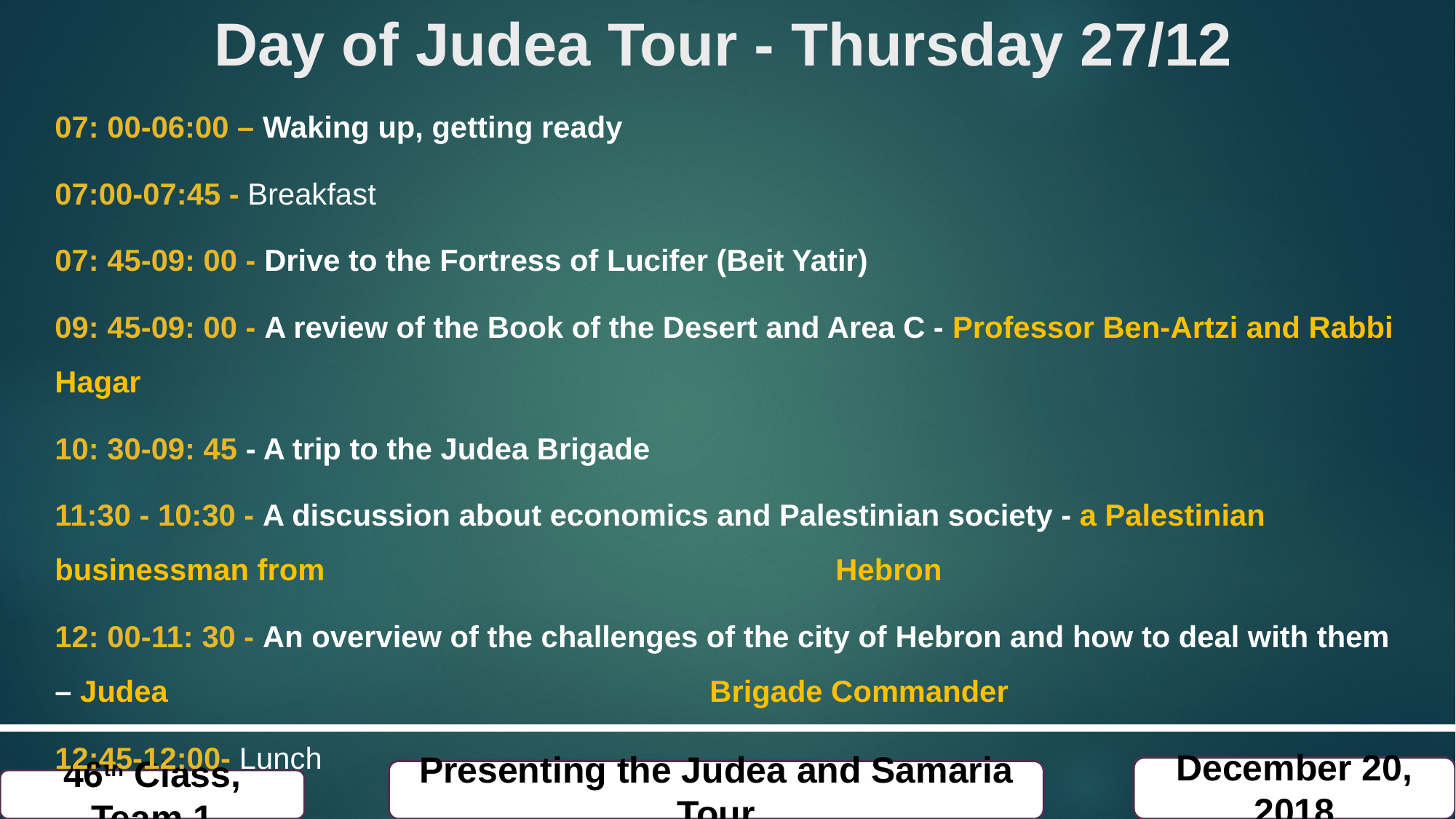

Day of Judea Tour - Thursday 27/12
07: 00-06:00 – Waking up, getting ready
07:00-07:45 - Breakfast
07: 45-09: 00 - Drive to the Fortress of Lucifer (Beit Yatir)
09: 45-09: 00 - A review of the Book of the Desert and Area C - Professor Ben-Artzi and Rabbi Hagar
10: 30-09: 45 - A trip to the Judea Brigade
11:30 - 10:30 - A discussion about economics and Palestinian society - a Palestinian businessman from 					  Hebron
12: 00-11: 30 - An overview of the challenges of the city of Hebron and how to deal with them – Judea 					Brigade Commander
12:45-12:00- Lunch